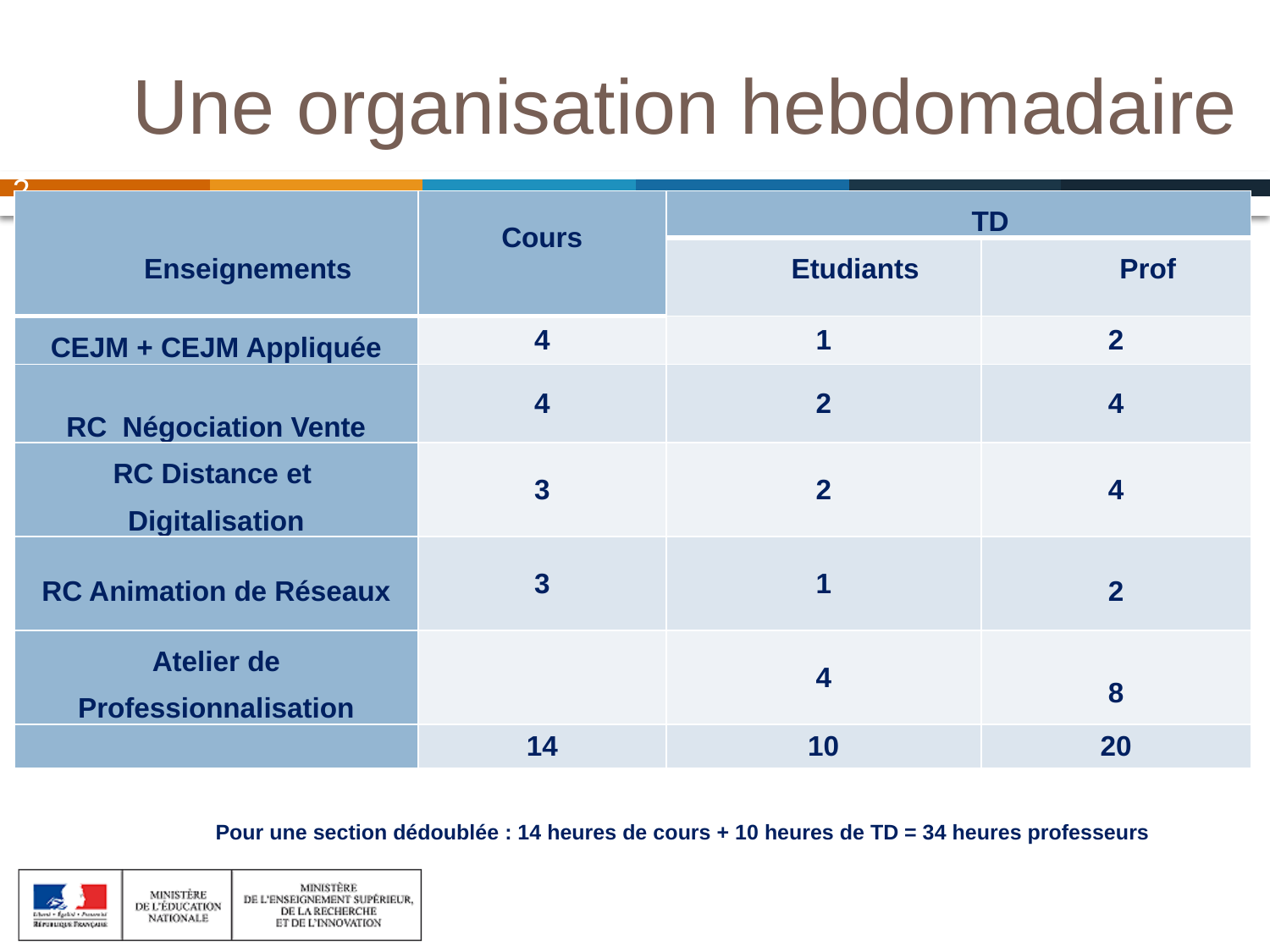

# Une organisation hebdomadaire
2
| Enseignements | Cours | TD |  |
| --- | --- | --- | --- |
|  |  | Etudiants | Prof |
| CEJM + CEJM Appliquée | 4 | 1 | 2 |
| RC Négociation Vente | 4 | 2 | 4 |
| RC Distance et Digitalisation | 3 | 2 | 4 |
| RC Animation de Réseaux | 3 | 1 | 2 |
| Atelier de Professionnalisation |  | 4 | 8 |
|  | 14 | 10 | 20 |

Pour une section dédoublée : 14 heures de cours + 10 heures de TD = 34 heures professeurs